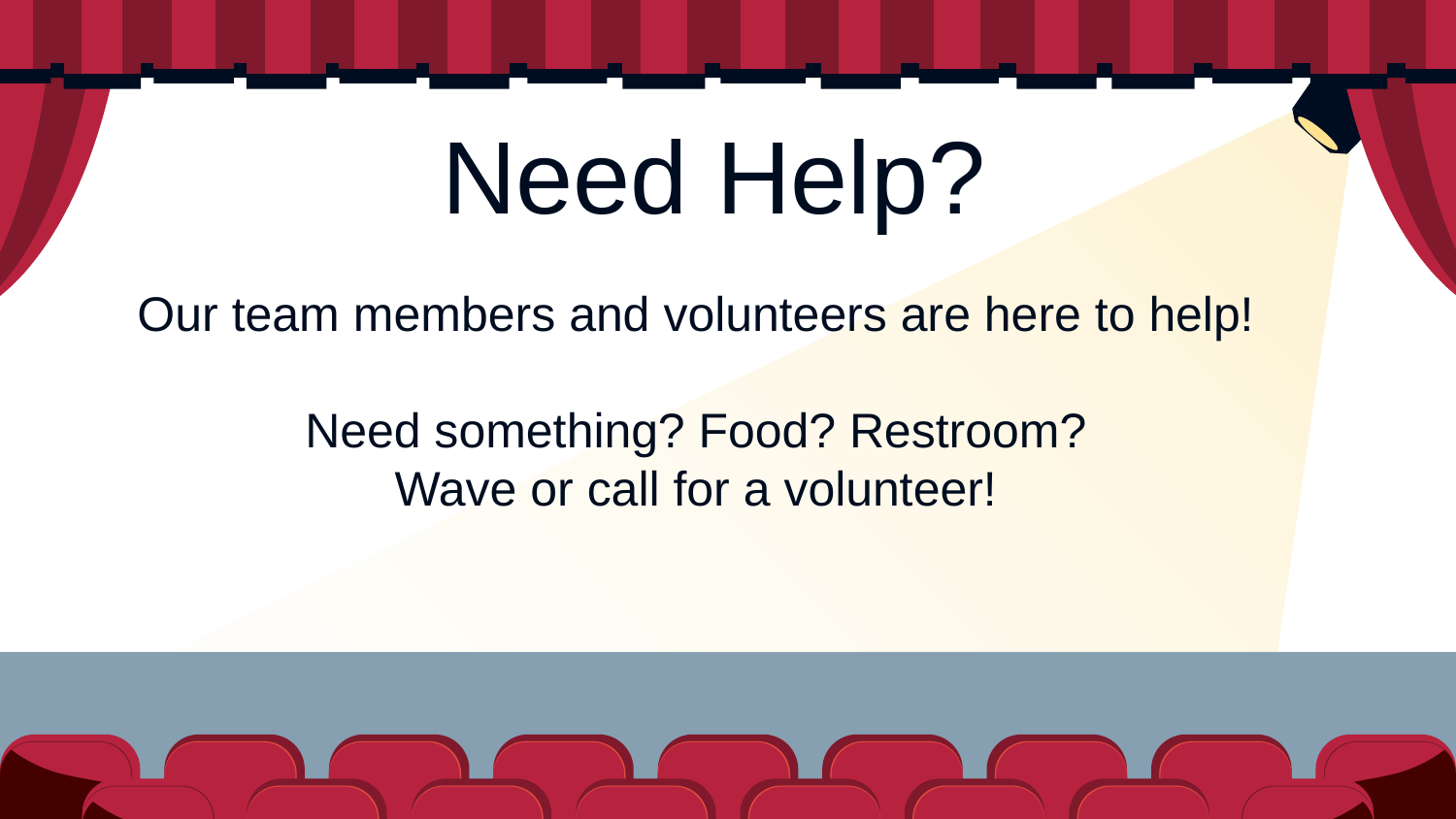

# Need Help?
Our team members and volunteers are here to help!

Need something? Food? Restroom?
Wave or call for a volunteer!